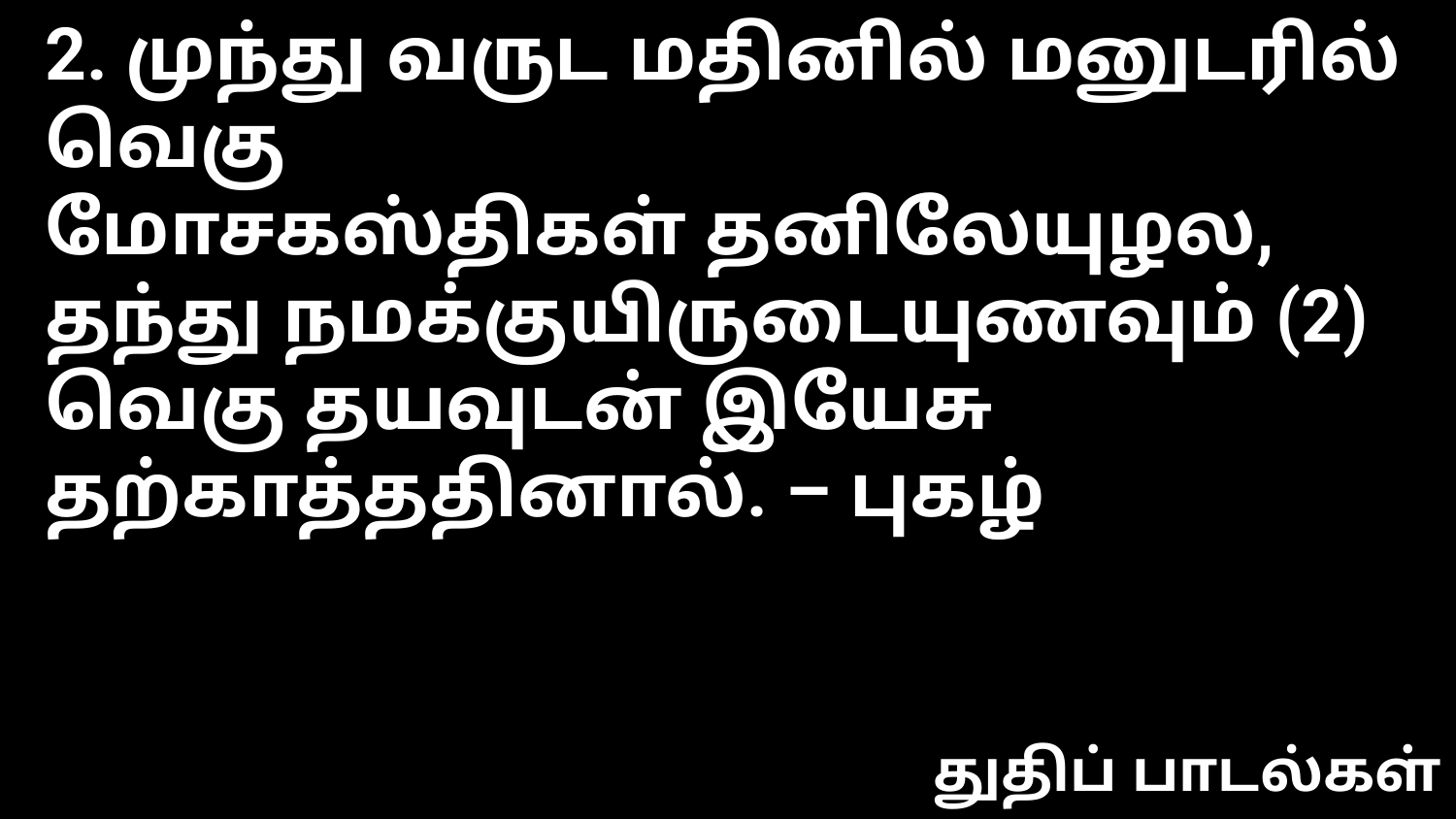

2. முந்து வருட மதினில் மனுடரில் வெகு
மோசகஸ்திகள் தனிலேயுழல,
தந்து நமக்குயிருடையுணவும் (2)
வெகு தயவுடன் இயேசு தற்காத்ததினால். – புகழ்

துதிப் பாடல்கள்